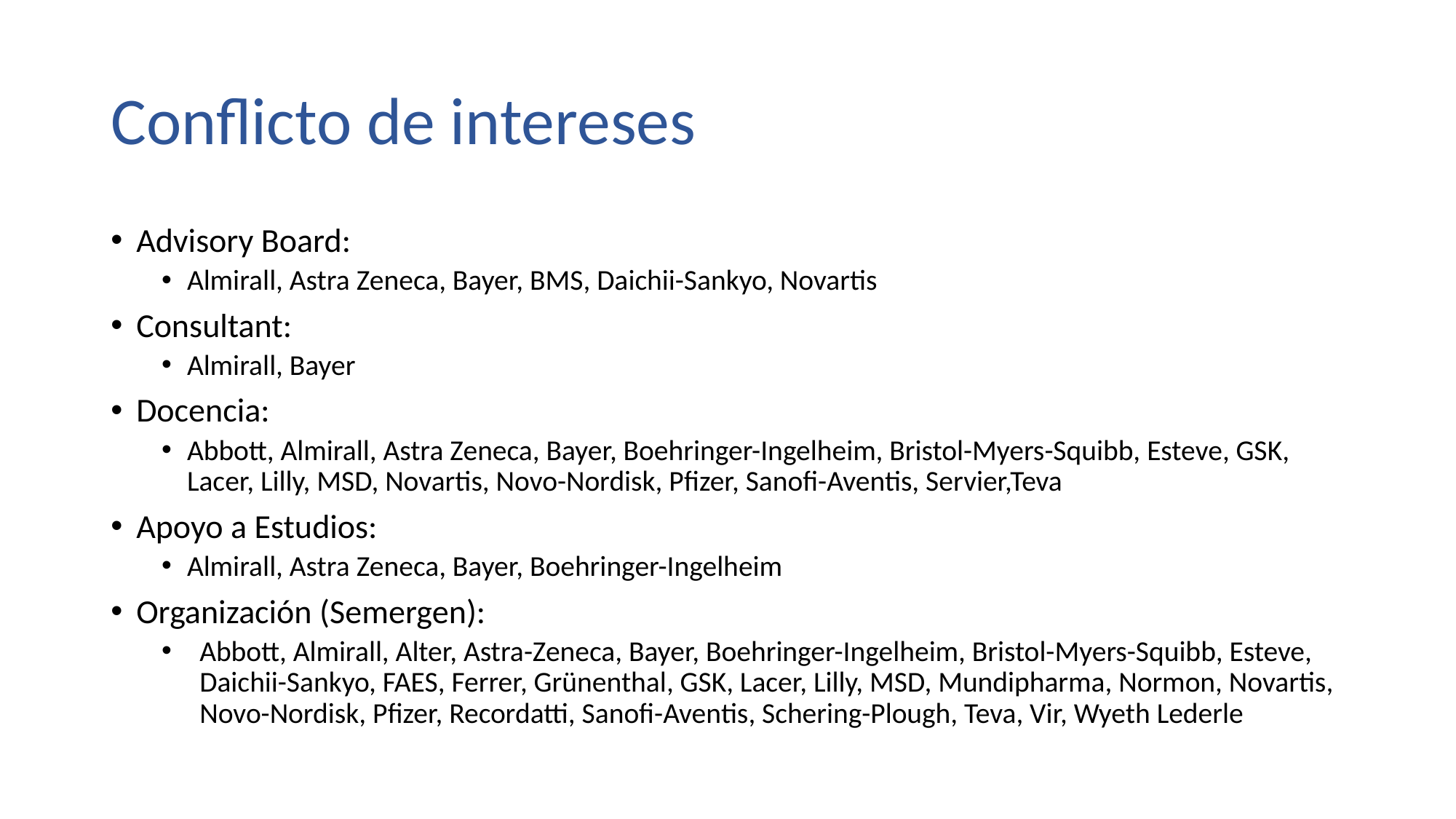

# Conflicto de intereses
Advisory Board:
Almirall, Astra Zeneca, Bayer, BMS, Daichii-Sankyo, Novartis
Consultant:
Almirall, Bayer
Docencia:
Abbott, Almirall, Astra Zeneca, Bayer, Boehringer-Ingelheim, Bristol-Myers-Squibb, Esteve, GSK, Lacer, Lilly, MSD, Novartis, Novo-Nordisk, Pfizer, Sanofi-Aventis, Servier,Teva
Apoyo a Estudios:
Almirall, Astra Zeneca, Bayer, Boehringer-Ingelheim
Organización (Semergen):
Abbott, Almirall, Alter, Astra-Zeneca, Bayer, Boehringer-Ingelheim, Bristol-Myers-Squibb, Esteve, Daichii-Sankyo, FAES, Ferrer, Grünenthal, GSK, Lacer, Lilly, MSD, Mundipharma, Normon, Novartis, Novo-Nordisk, Pfizer, Recordatti, Sanofi-Aventis, Schering-Plough, Teva, Vir, Wyeth Lederle